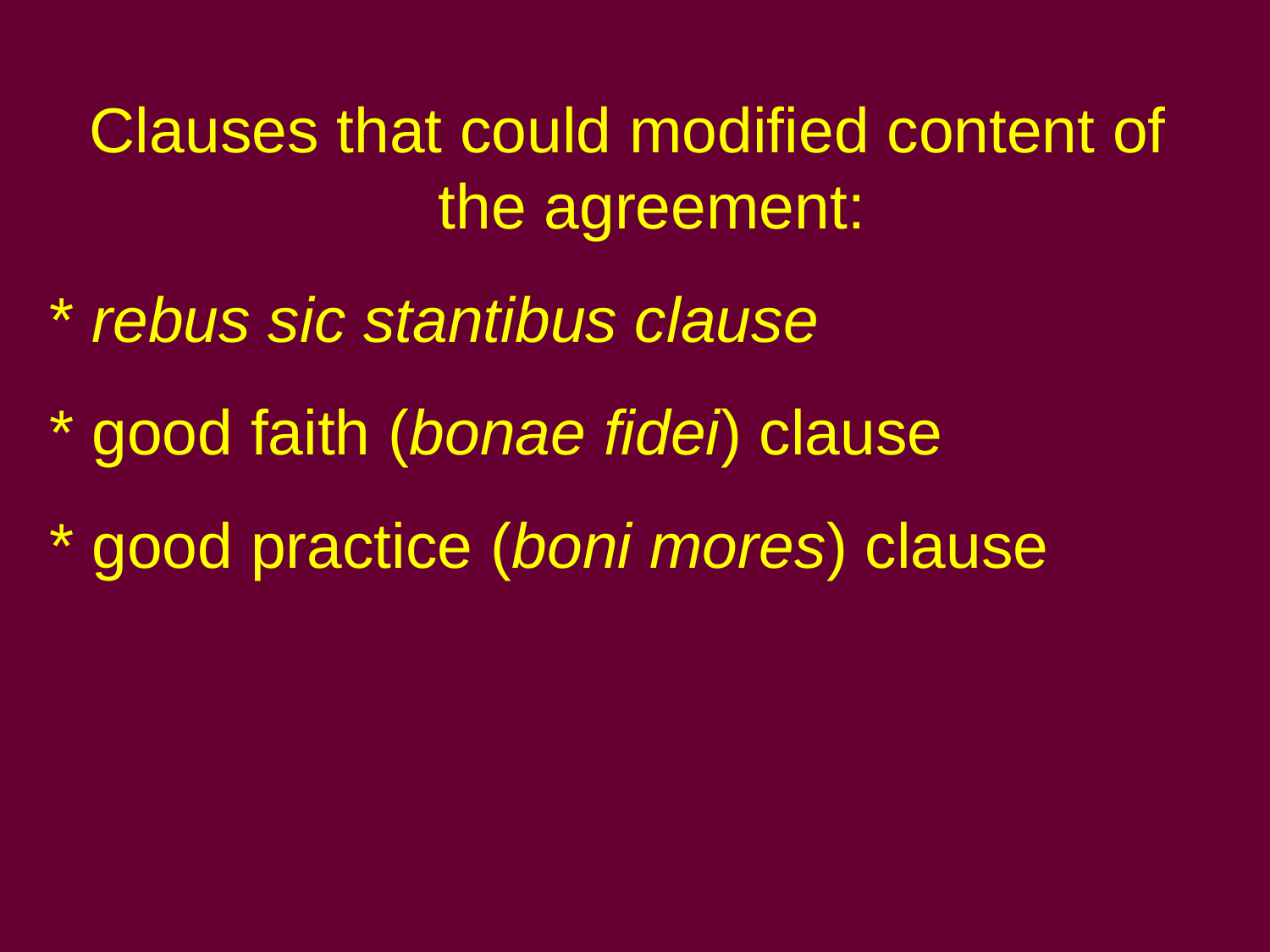

#
Clauses that could modified content of the agreement:
* rebus sic stantibus clause
* good faith (bonae fidei) clause
* good practice (boni mores) clause